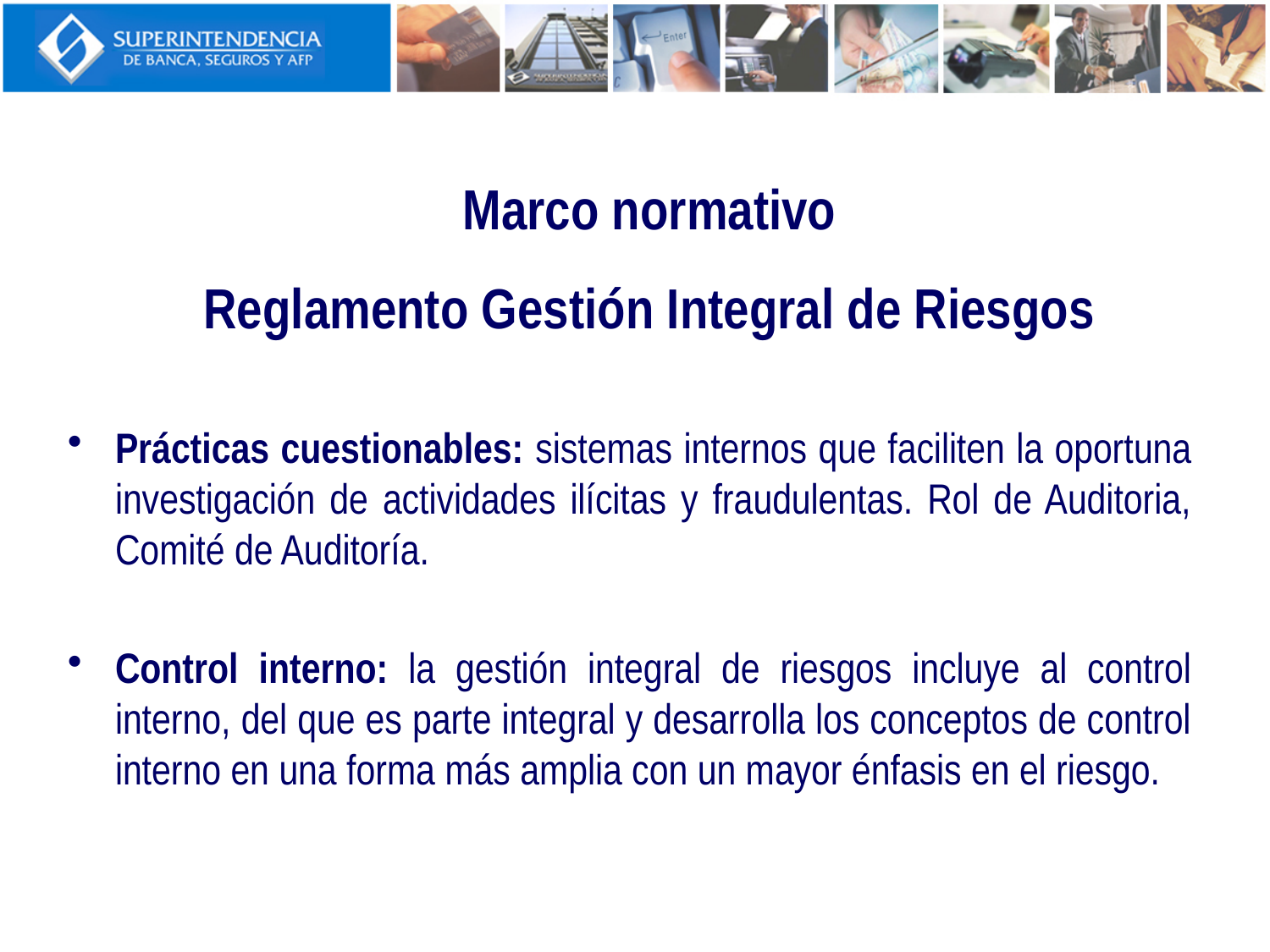

Marco normativo
Reglamento Gestión Integral de Riesgos

Prácticas cuestionables: sistemas internos que faciliten la oportuna investigación de actividades ilícitas y fraudulentas. Rol de Auditoria, Comité de Auditoría.

Control interno: la gestión integral de riesgos incluye al control interno, del que es parte integral y desarrolla los conceptos de control interno en una forma más amplia con un mayor énfasis en el riesgo.